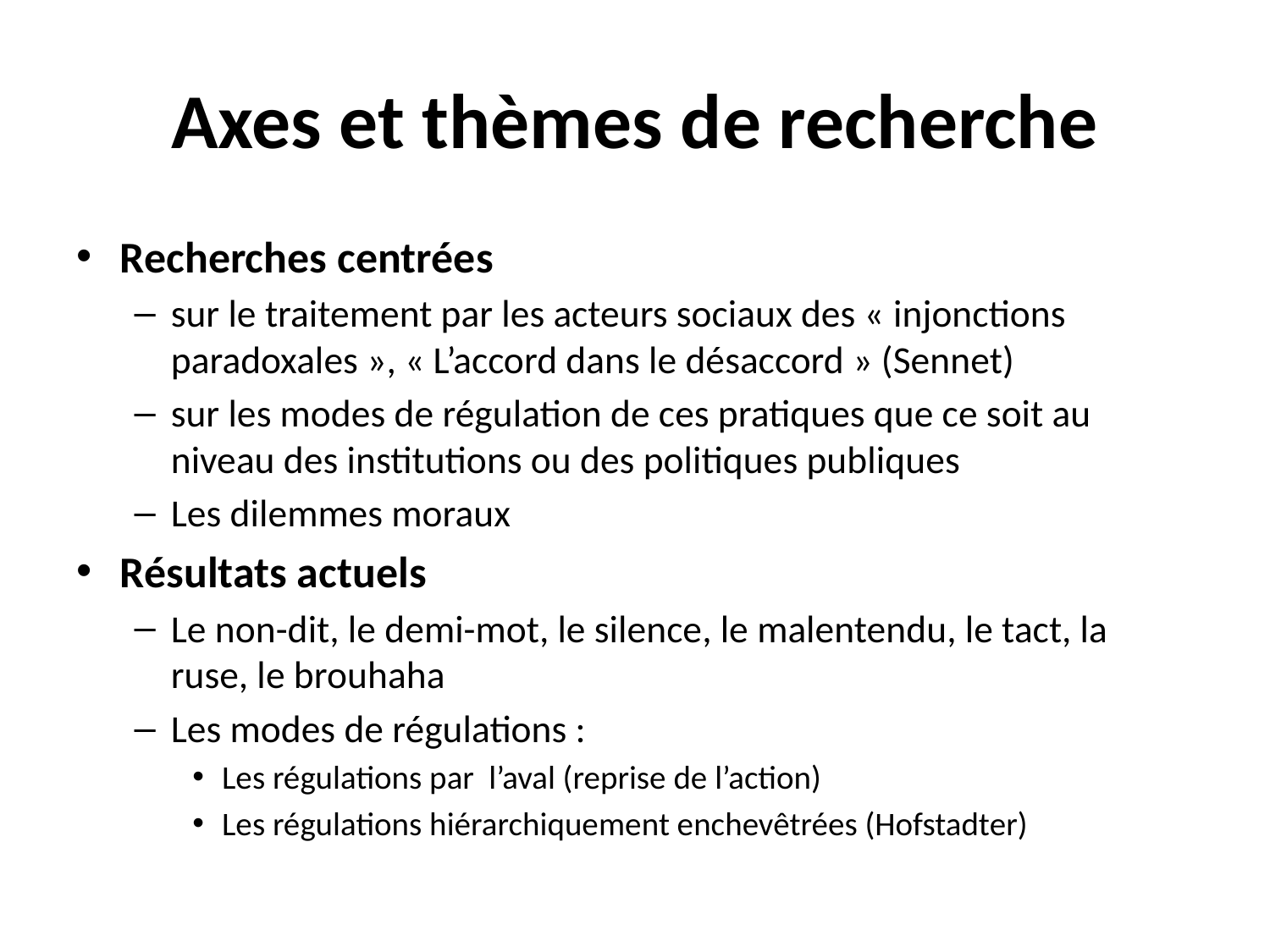

# Axes et thèmes de recherche
Recherches centrées
sur le traitement par les acteurs sociaux des « injonctions paradoxales », « L’accord dans le désaccord » (Sennet)
sur les modes de régulation de ces pratiques que ce soit au niveau des institutions ou des politiques publiques
Les dilemmes moraux
Résultats actuels
Le non-dit, le demi-mot, le silence, le malentendu, le tact, la ruse, le brouhaha
Les modes de régulations :
Les régulations par  l’aval (reprise de l’action)
Les régulations hiérarchiquement enchevêtrées (Hofstadter)